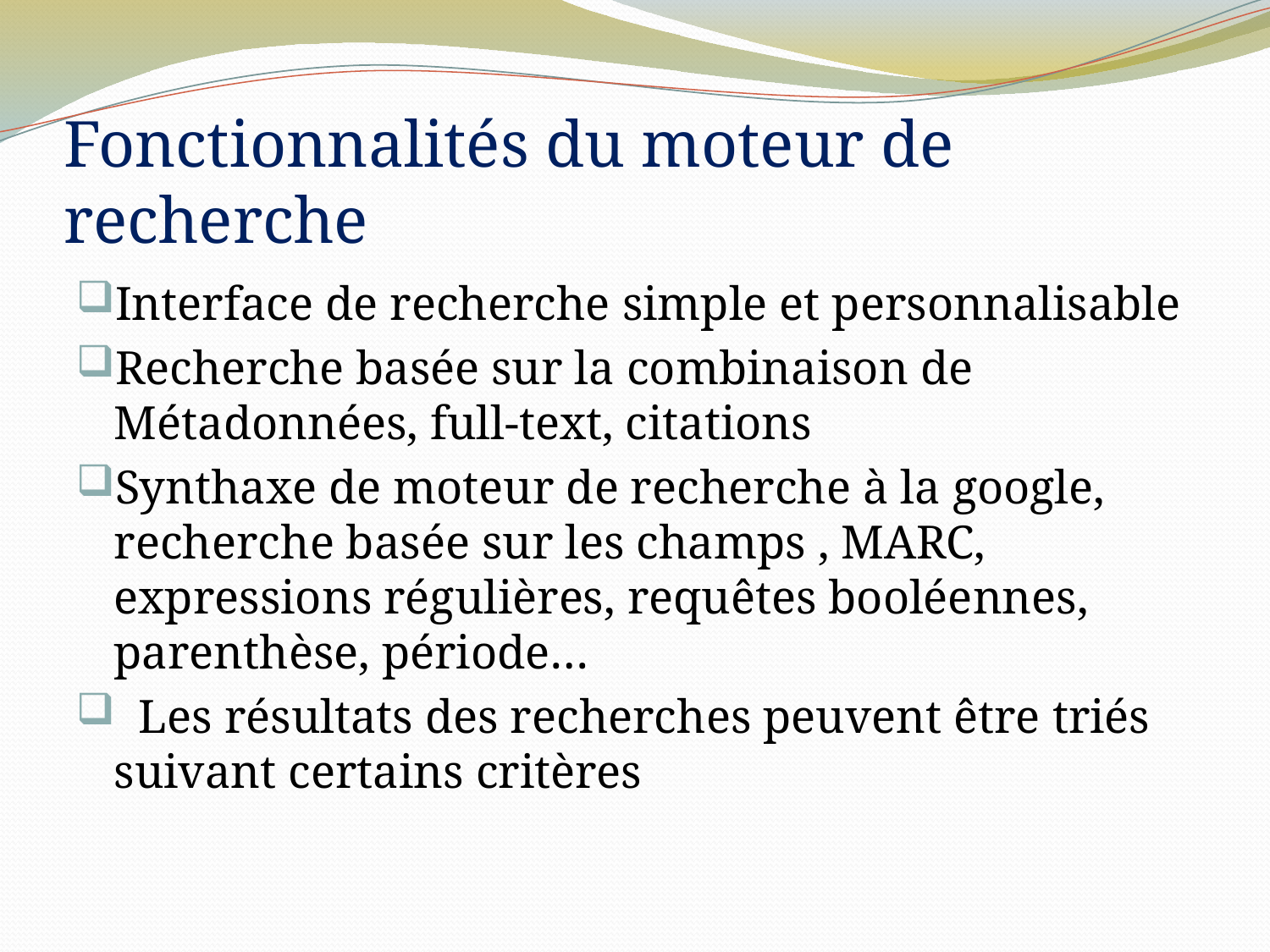

# Fonctionnalités du moteur de recherche
Interface de recherche simple et personnalisable
Recherche basée sur la combinaison de Métadonnées, full-text, citations
Synthaxe de moteur de recherche à la google, recherche basée sur les champs , MARC, expressions régulières, requêtes booléennes, parenthèse, période…
  Les résultats des recherches peuvent être triés suivant certains critères